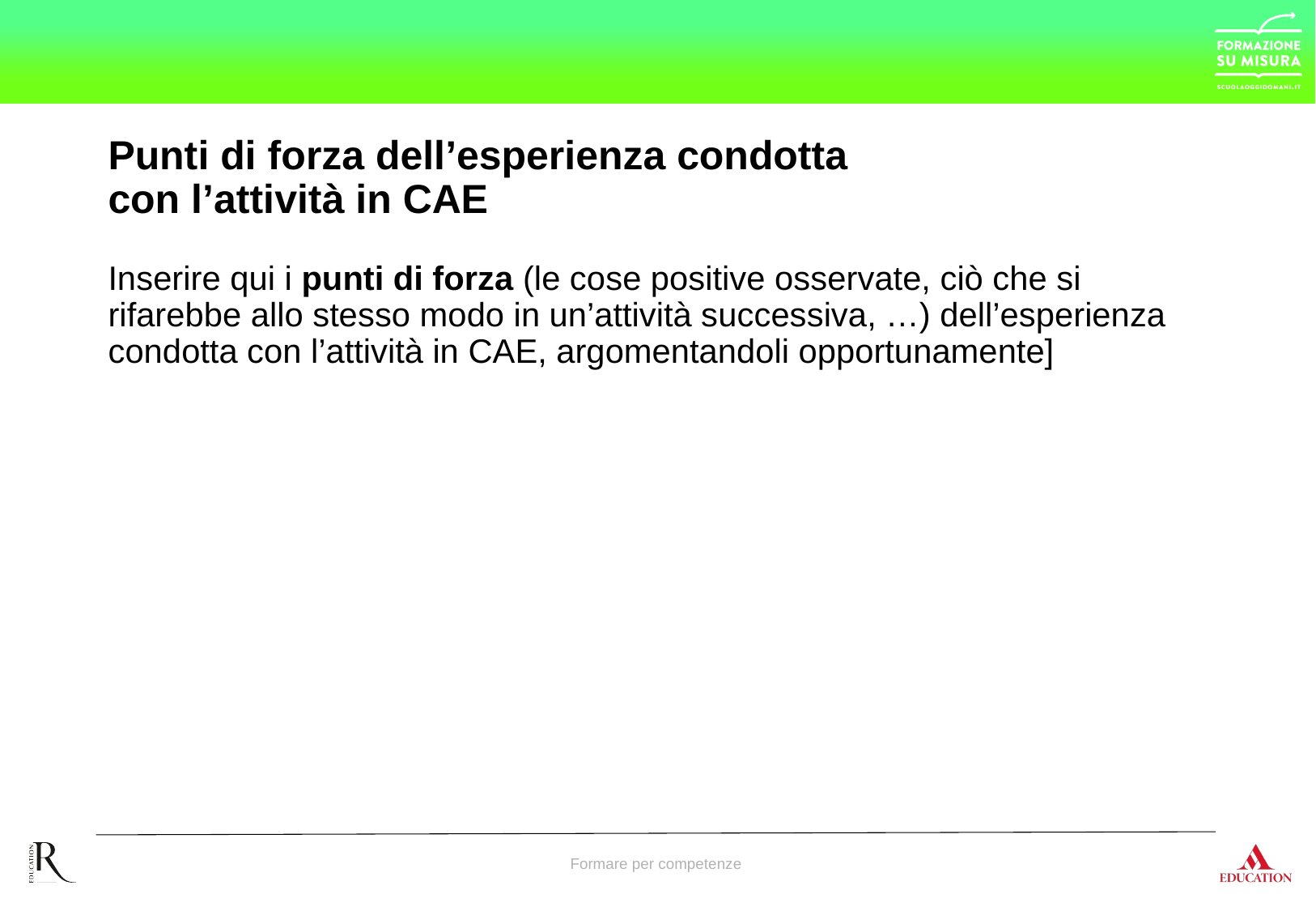

# Punti di forza dell’esperienza condotta con l’attività in CAE
Inserire qui i punti di forza (le cose positive osservate, ciò che si rifarebbe allo stesso modo in un’attività successiva, …) dell’esperienza condotta con l’attività in CAE, argomentandoli opportunamente]

Formare per competenze